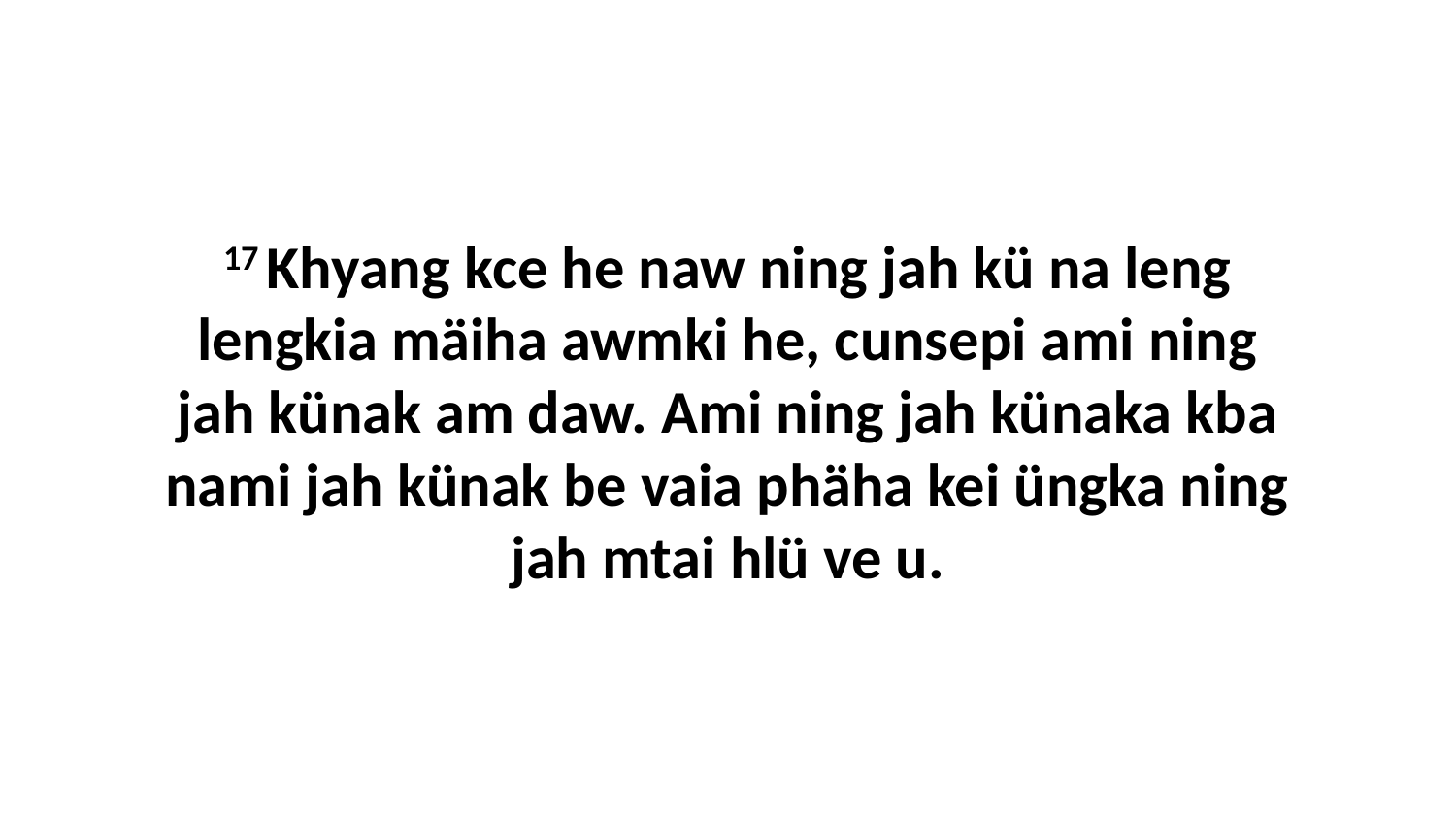

17 Khyang kce he naw ning jah kü na leng lengkia mäiha awmki he, cunsepi ami ning jah künak am daw. Ami ning jah künaka kba nami jah künak be vaia phäha kei üngka ning jah mtai hlü ve u.